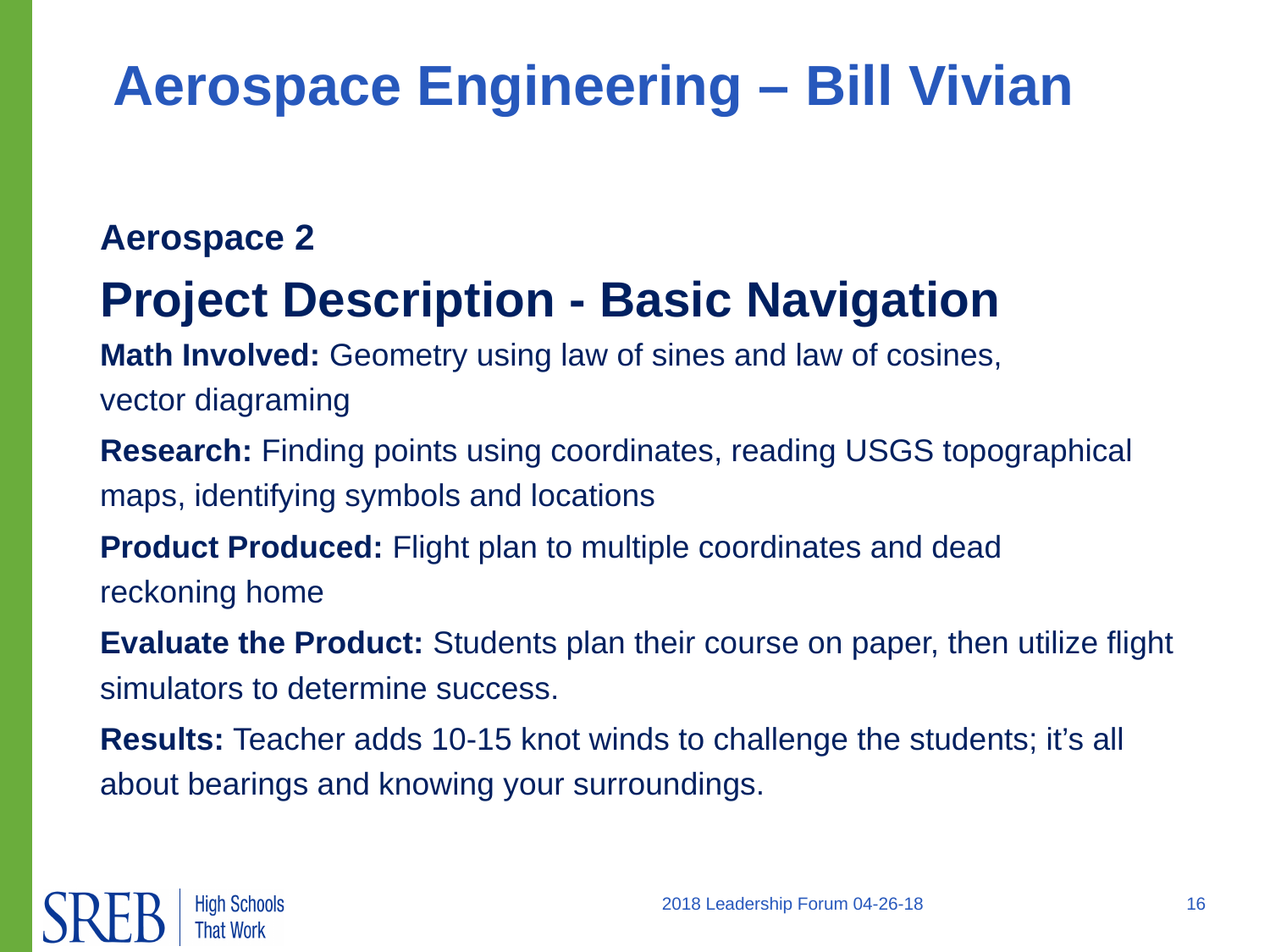

# Aerospace Engineering – Bill Vivian
Aerospace 2
Project Description - Basic Navigation
Math Involved: Geometry using law of sines and law of cosines,             vector diagraming
Research: Finding points using coordinates, reading USGS topographical maps, identifying symbols and locations
Product Produced: Flight plan to multiple coordinates and dead                       reckoning home
Evaluate the Product: Students plan their course on paper, then utilize flight simulators to determine success.
Results: Teacher adds 10-15 knot winds to challenge the students; it’s all about bearings and knowing your surroundings.

2018 Leadership Forum 04-26-18
16